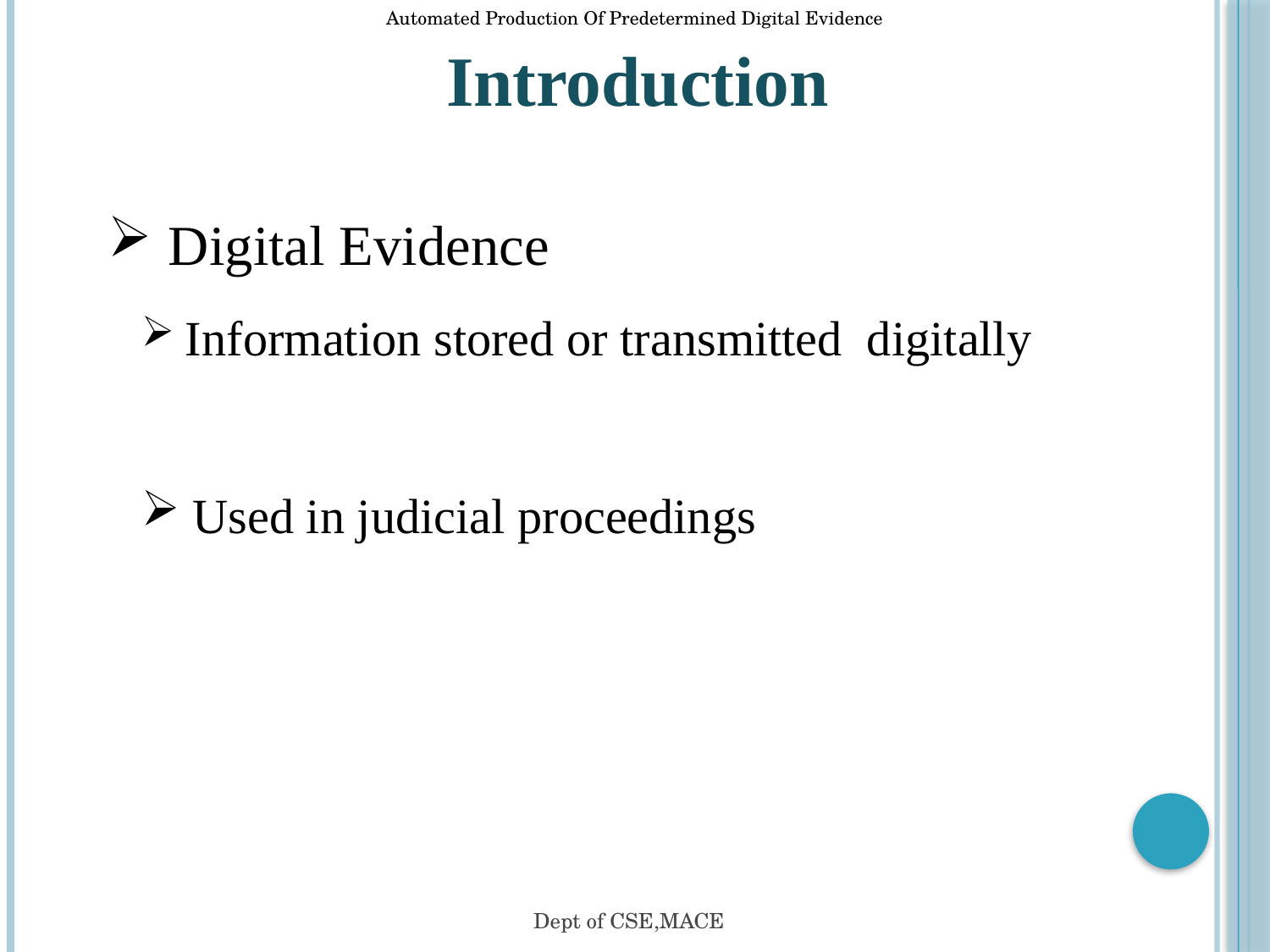

Automated Production Of Predetermined Digital Evidence
Introduction
 Digital Evidence
 Information stored or transmitted  digitally
 Used in judicial proceedings

Dept of CSE,MACE